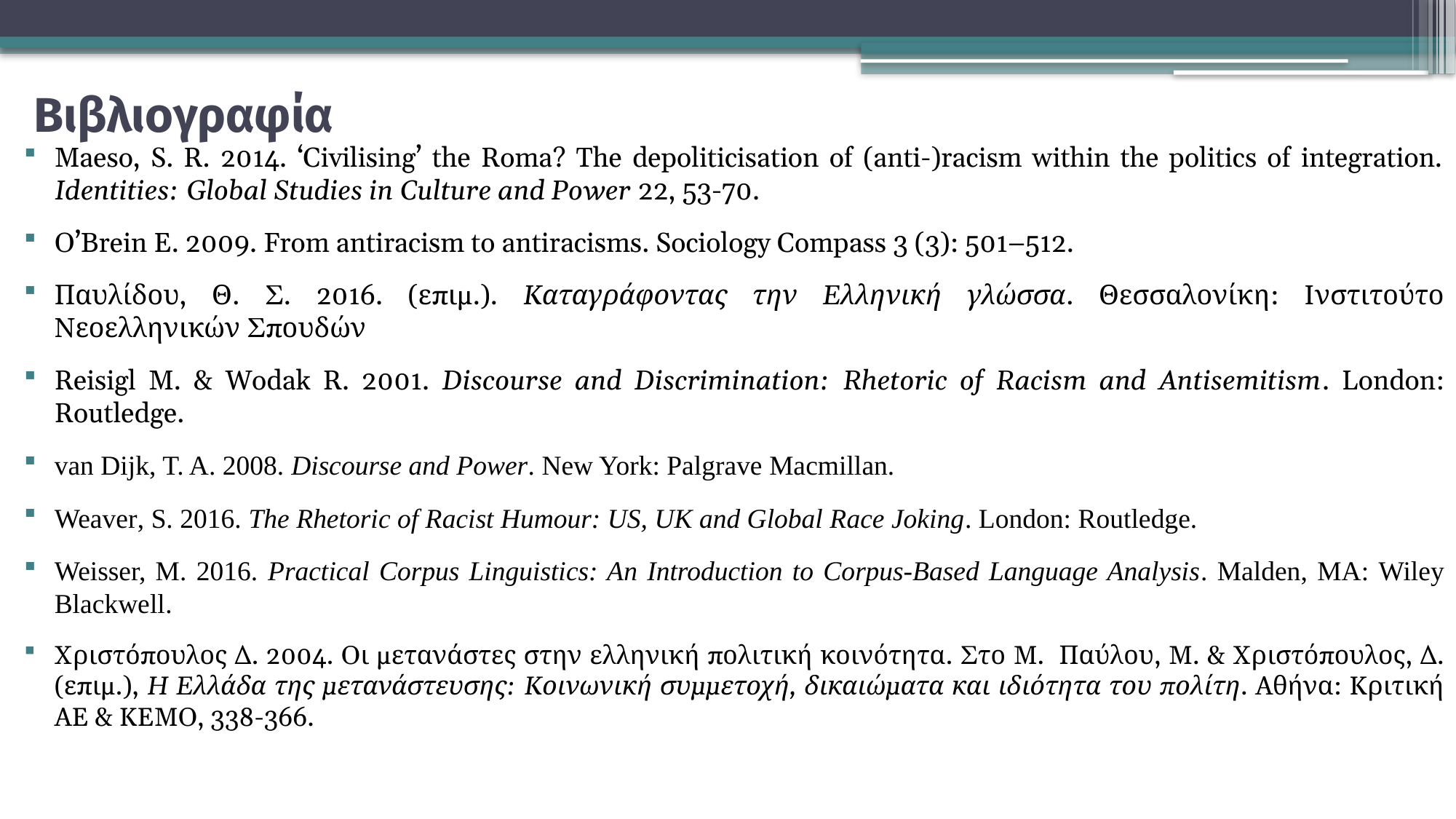

# Βιβλιογραφία
Maeso, S. R. 2014. ‘Civilising’ the Roma? The depoliticisation of (anti-)racism within the politics of integration. Identities: Global Studies in Culture and Power 22, 53-70.
O’Brein E. 2009. From antiracism to antiracisms. Sociology Compass 3 (3): 501–512.
Παυλίδου, Θ. Σ. 2016. (επιμ.). Καταγράφοντας την Ελληνική γλώσσα. Θεσσαλονίκη: Ινστιτούτο Νεοελληνικών Σπουδών
Reisigl M. & Wodak R. 2001. Discourse and Discrimination: Rhetoric of Racism and Antisemitism. London: Routledge.
van Dijk, T. A. 2008. Discourse and Power. New York: Palgrave Macmillan.
Weaver, S. 2016. The Rhetoric of Racist Humour: US, UK and Global Race Joking. London: Routledge.
Weisser, M. 2016. Practical Corpus Linguistics: An Introduction to Corpus-Based Language Analysis. Malden, MA: Wiley Blackwell.
Χριστόπουλος Δ. 2004. Οι μετανάστες στην ελληνική πολιτική κοινότητα. Στο Μ.  Παύλου, Μ. & Χριστόπουλος, Δ. (επιμ.), Η Ελλάδα της μετανάστευσης: Κοινωνική συμμετοχή, δικαιώματα και ιδιότητα του πολίτη. Αθήνα: Κριτική ΑΕ & ΚΕΜΟ, 338-366.